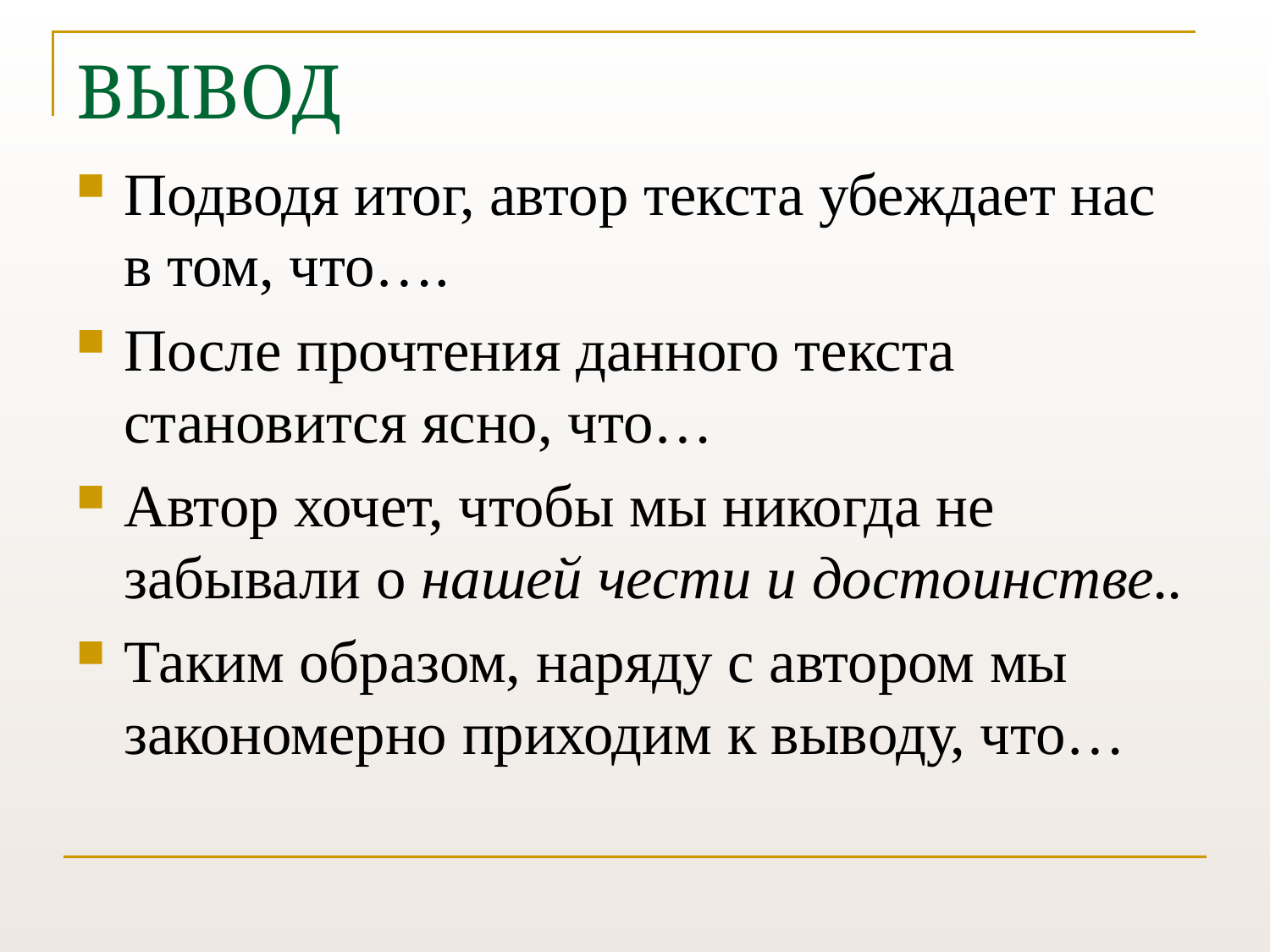

# ВЫВОД
Подводя итог, автор текста убеждает нас в том, что….
После прочтения данного текста становится ясно, что…
Автор хочет, чтобы мы никогда не забывали о нашей чести и достоинстве..
Таким образом, наряду с автором мы закономерно приходим к выводу, что…